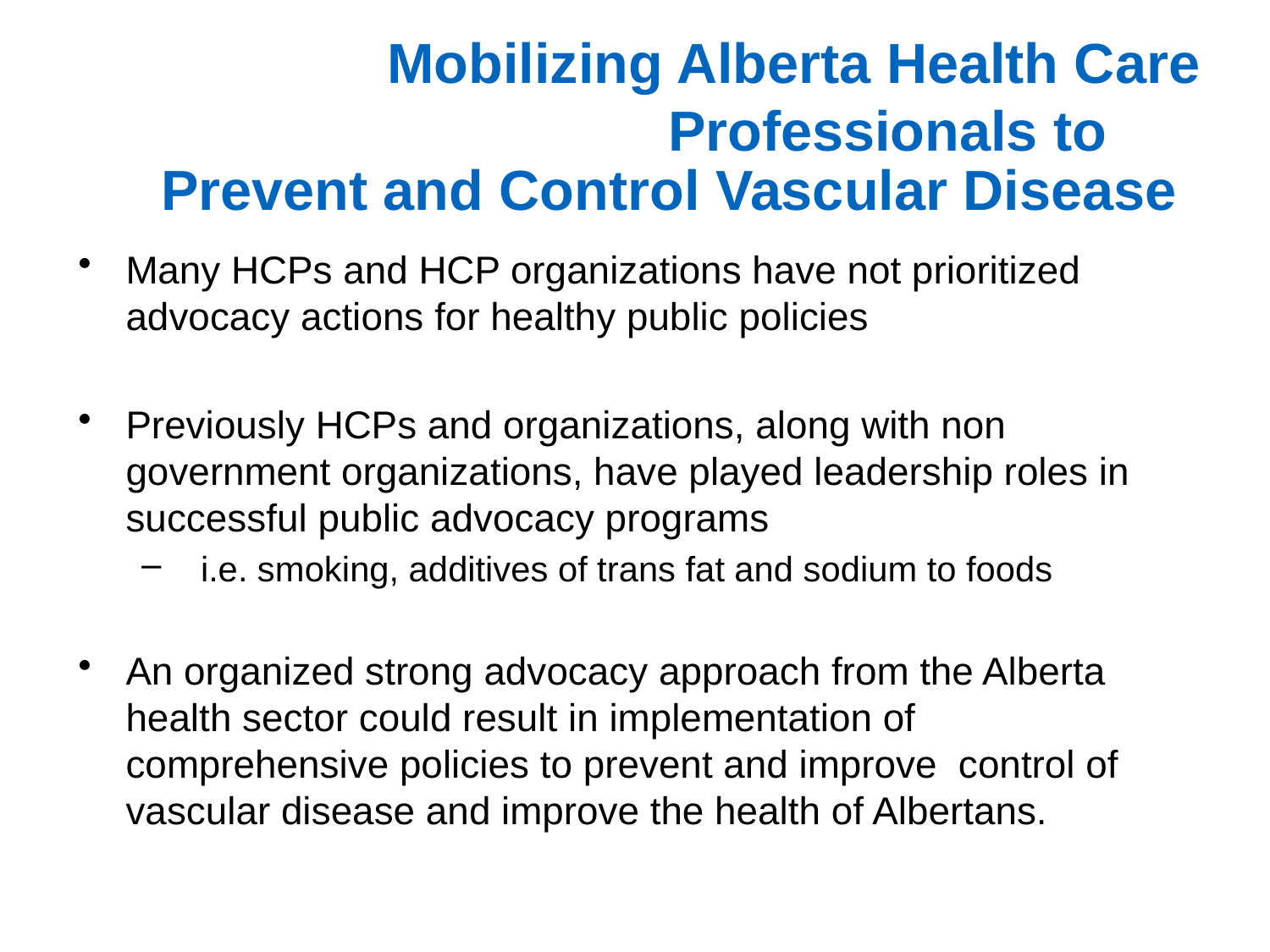

# Mobilizing Alberta Health Care             Professionals to
Prevent and Control Vascular Disease
Many HCPs and HCP organizations have not prioritized advocacy actions for healthy public policies

Previously HCPs and organizations, along with non government organizations, have played leadership roles in successful public advocacy programs
  i.e. smoking, additives of trans fat and sodium to foods

An organized strong advocacy approach from the Alberta health sector could result in implementation of  comprehensive policies to prevent and improve  control of vascular disease and improve the health of Albertans.